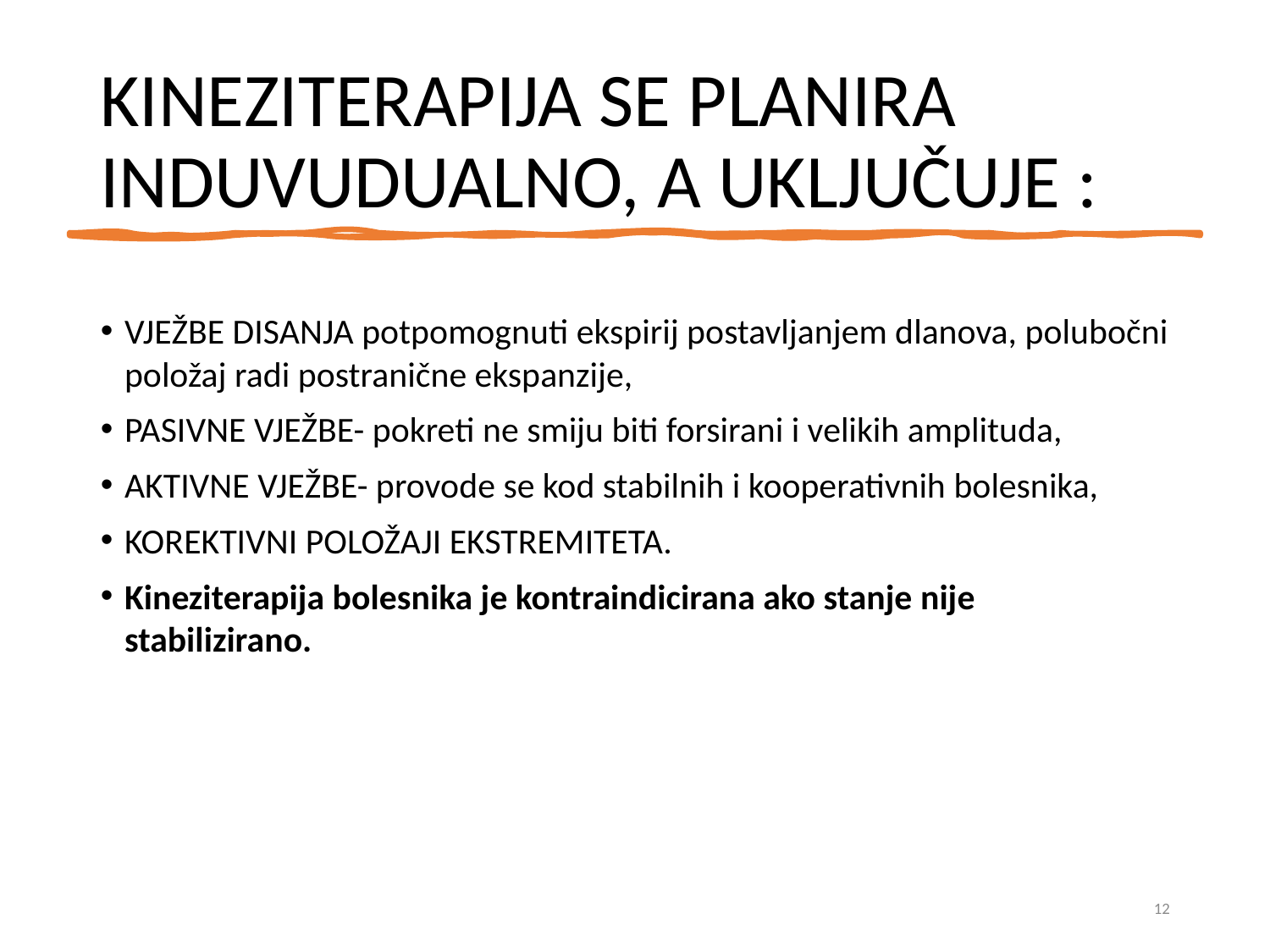

# KINEZITERAPIJA SE PLANIRA INDUVUDUALNO, A UKLJUČUJE :

VJEŽBE DISANJA potpomognuti ekspirij postavljanjem dlanova, polubočni položaj radi postranične ekspanzije,
PASIVNE VJEŽBE- pokreti ne smiju biti forsirani i velikih amplituda,
AKTIVNE VJEŽBE- provode se kod stabilnih i kooperativnih bolesnika,
KOREKTIVNI POLOŽAJI EKSTREMITETA.
Kineziterapija bolesnika je kontraindicirana ako stanje nije stabilizirano.
12